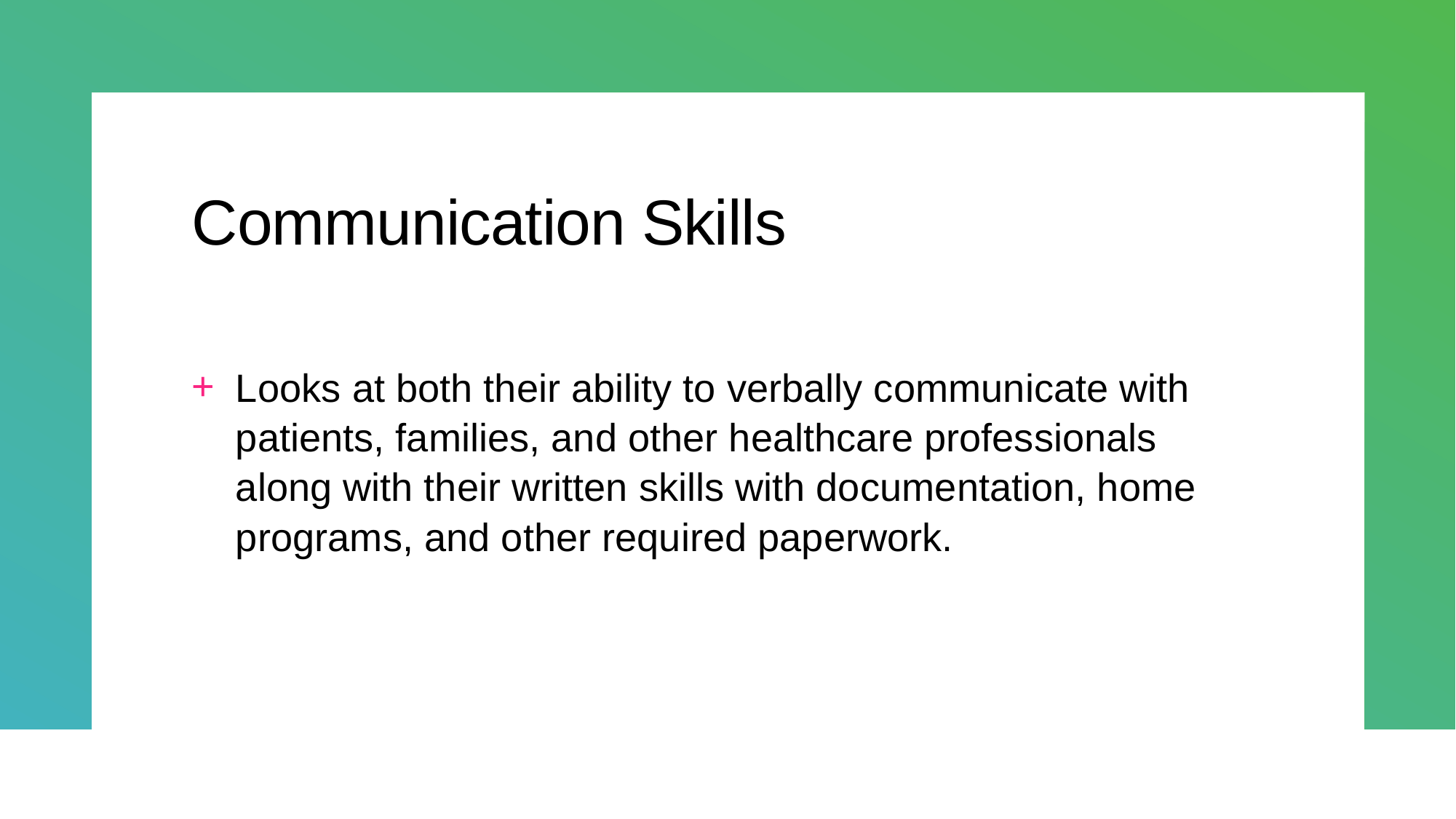

# Communication Skills
Looks at both their ability to verbally communicate with patients, families, and other healthcare professionals along with their written skills with documentation, home programs, and other required paperwork.